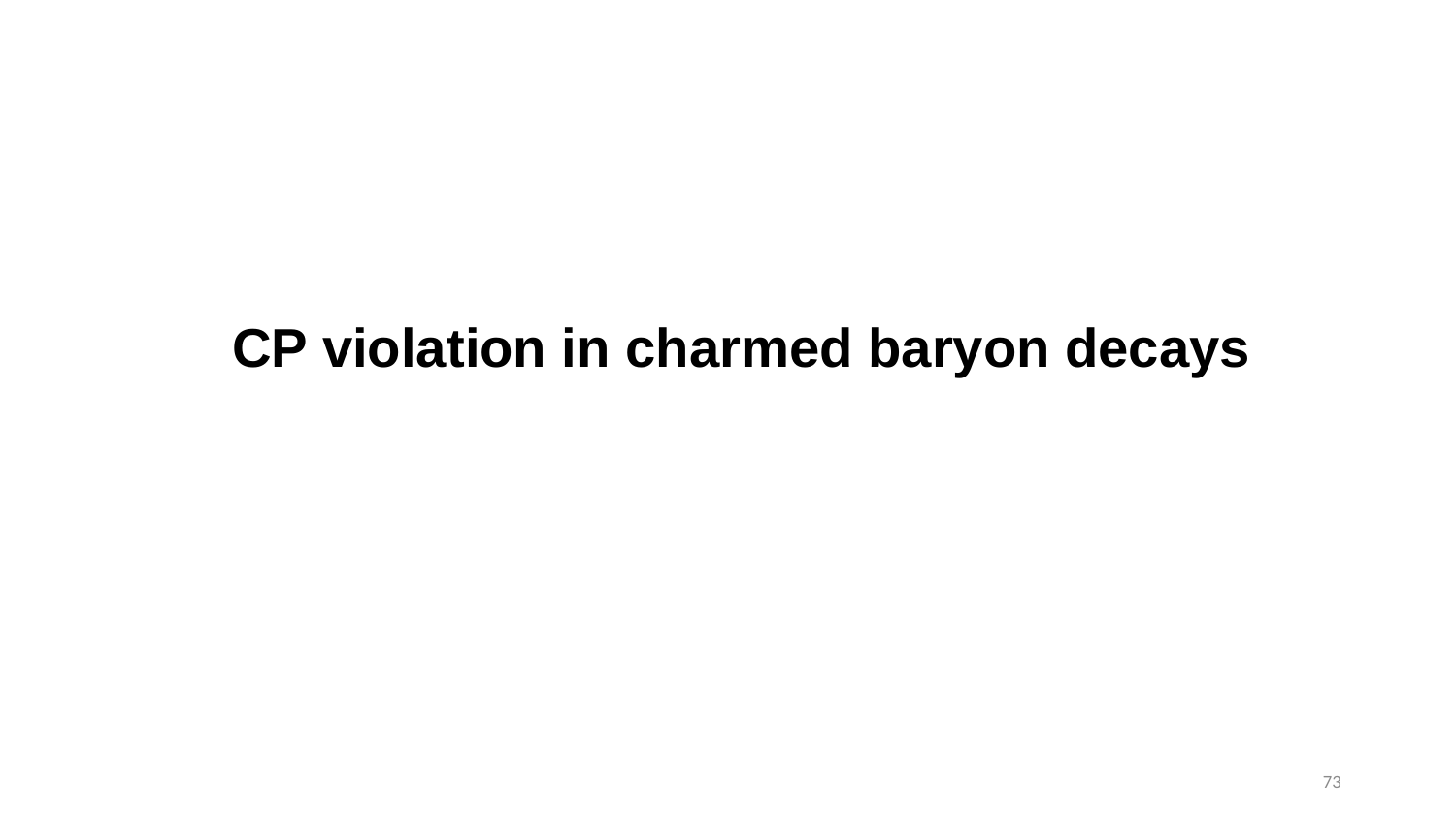

CP violation in charmed baryon decays
73